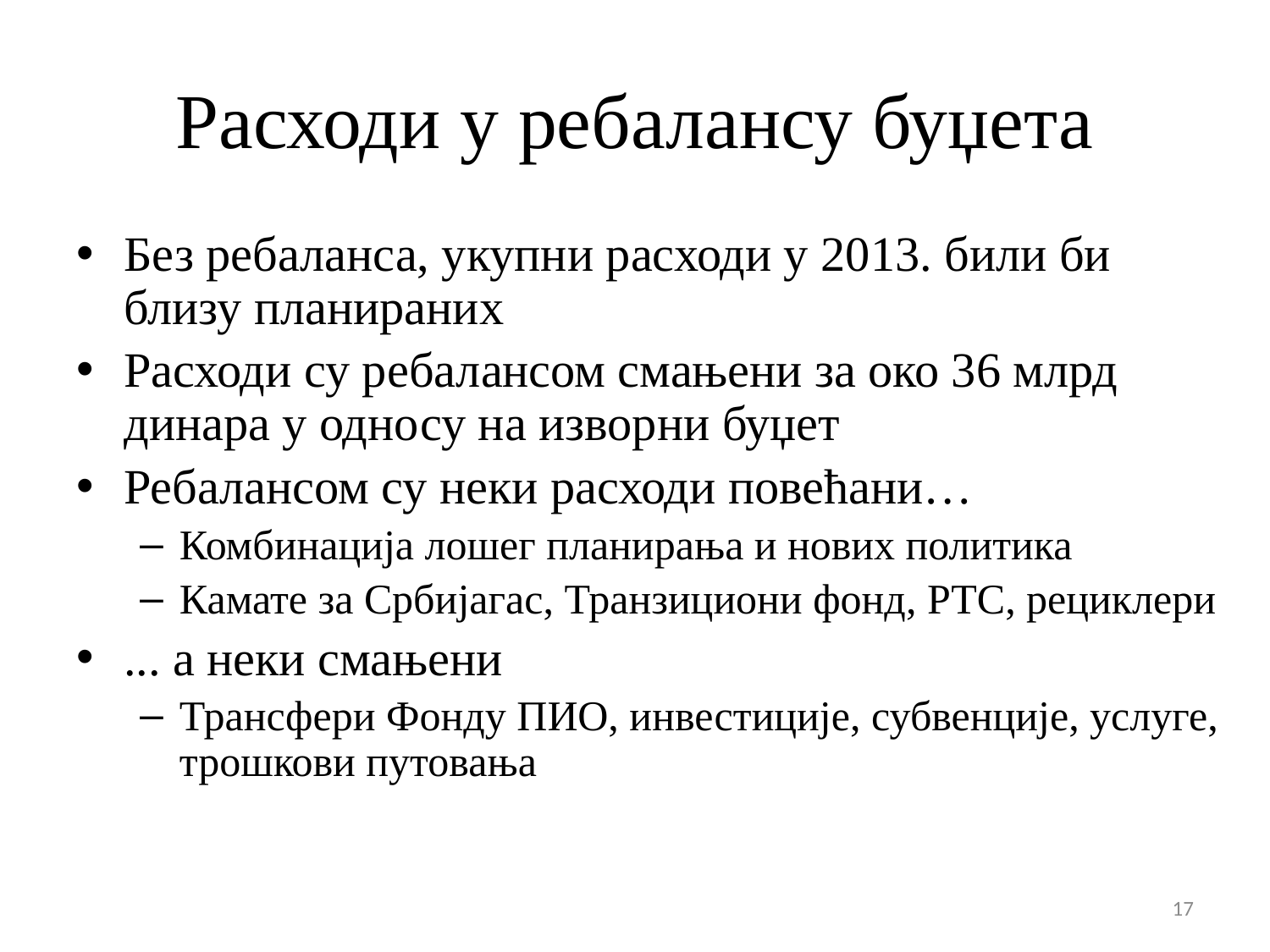

# Расходи у ребалансу буџета
Без ребаланса, укупни расходи у 2013. били би близу планираних
Расходи су ребалансом смањени за око 36 млрд динара у односу на изворни буџет
Ребалансом су неки расходи повећани…
Комбинација лошег планирања и нових политика
Камате за Србијагас, Транзициони фонд, РТС, рециклери
... а неки смањени
Трансфери Фонду ПИО, инвестиције, субвенције, услуге, трошкови путовања
17